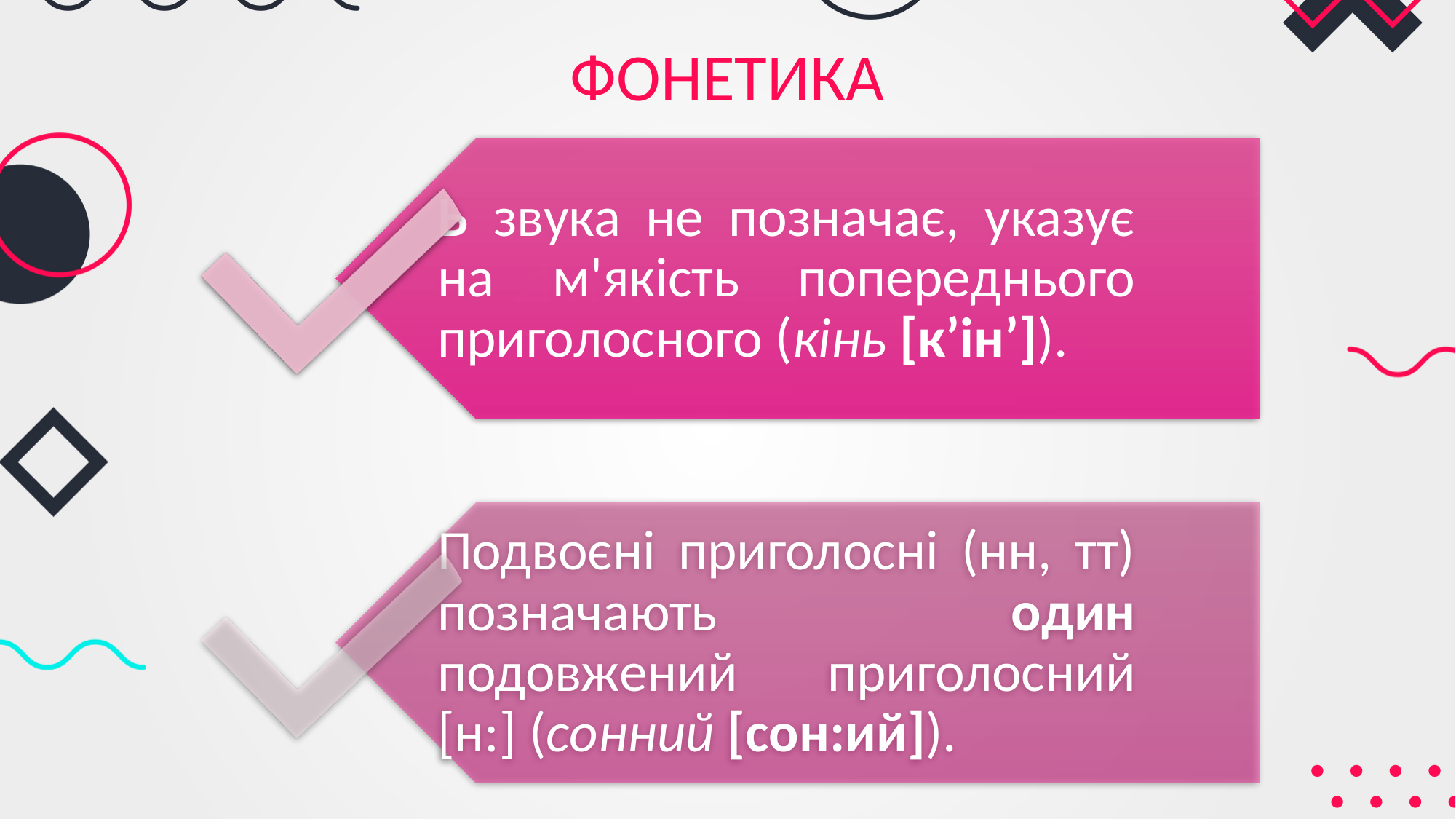

# ФОНЕТИКА
Ь звука не позначає, указує на м'якість попереднього приголосного (кінь [к’ін’]).
Подвоєні приголосні (нн, тт) позначають один подовжений приголосний [н:] (сонний [сон:ий]).